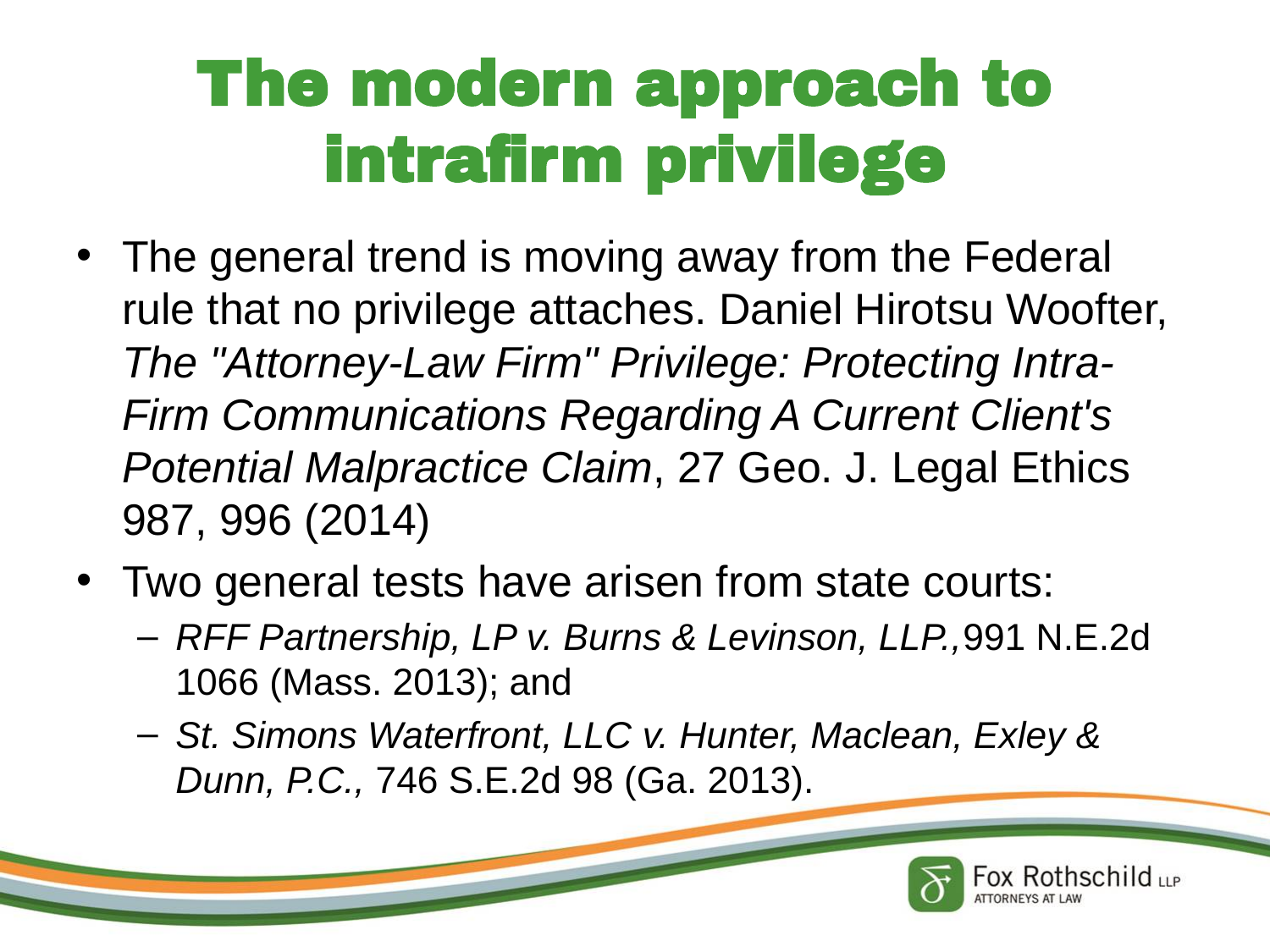

# The modern approach to intrafirm privilege
The general trend is moving away from the Federal rule that no privilege attaches. Daniel Hirotsu Woofter, The "Attorney-Law Firm" Privilege: Protecting Intra-Firm Communications Regarding A Current Client's Potential Malpractice Claim, 27 Geo. J. Legal Ethics 987, 996 (2014)
Two general tests have arisen from state courts:
RFF Partnership, LP v. Burns & Levinson, LLP.,991 N.E.2d 1066 (Mass. 2013); and
St. Simons Waterfront, LLC v. Hunter, Maclean, Exley & Dunn, P.C., 746 S.E.2d 98 (Ga. 2013).